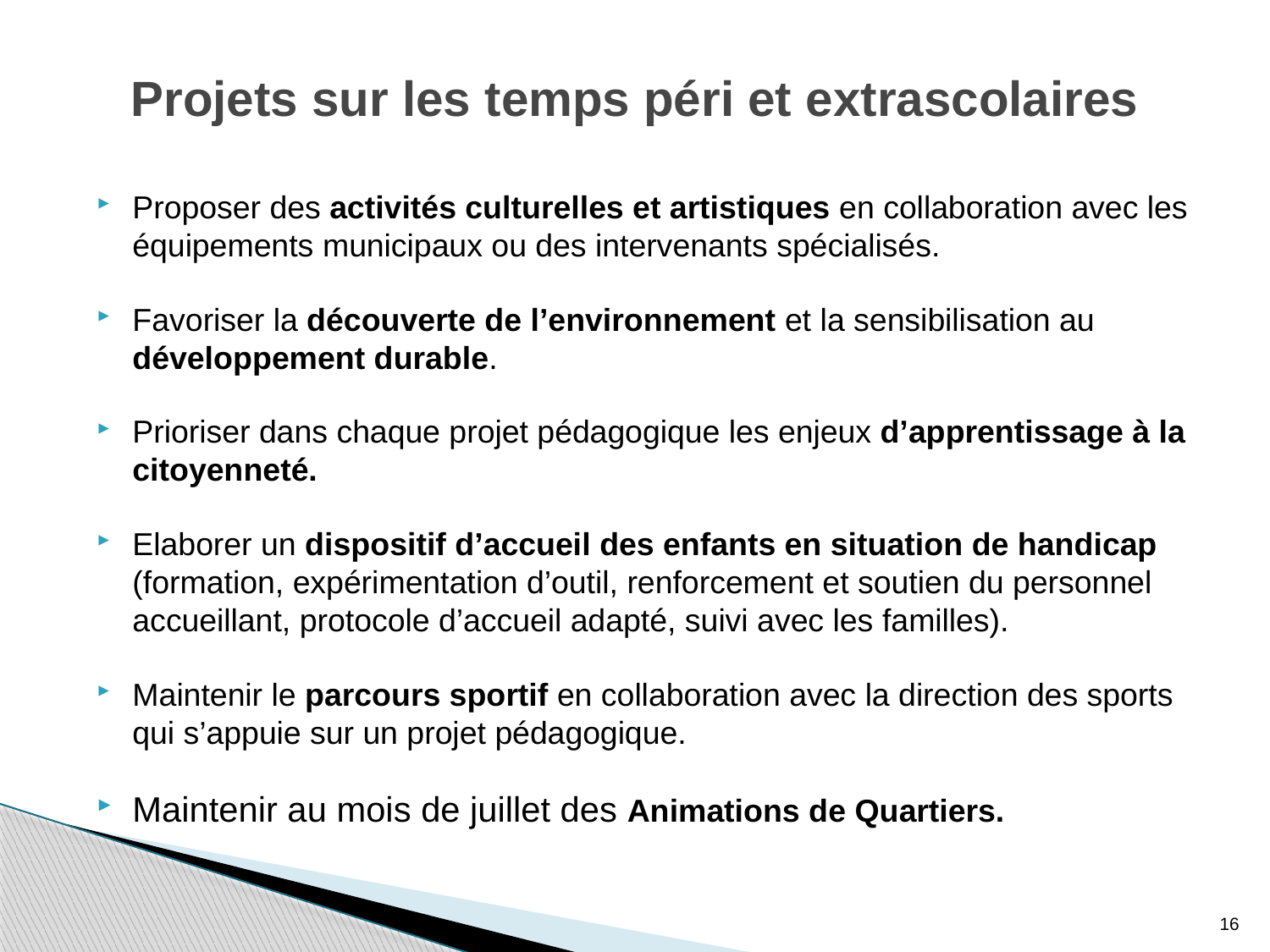

# Projets sur les temps péri et extrascolaires
Proposer des activités culturelles et artistiques en collaboration avec les équipements municipaux ou des intervenants spécialisés.

Favoriser la découverte de l’environnement et la sensibilisation au développement durable.

Prioriser dans chaque projet pédagogique les enjeux d’apprentissage à la citoyenneté.

Elaborer un dispositif d’accueil des enfants en situation de handicap (formation, expérimentation d’outil, renforcement et soutien du personnel accueillant, protocole d’accueil adapté, suivi avec les familles).

Maintenir le parcours sportif en collaboration avec la direction des sports qui s’appuie sur un projet pédagogique.

Maintenir au mois de juillet des Animations de Quartiers.

16